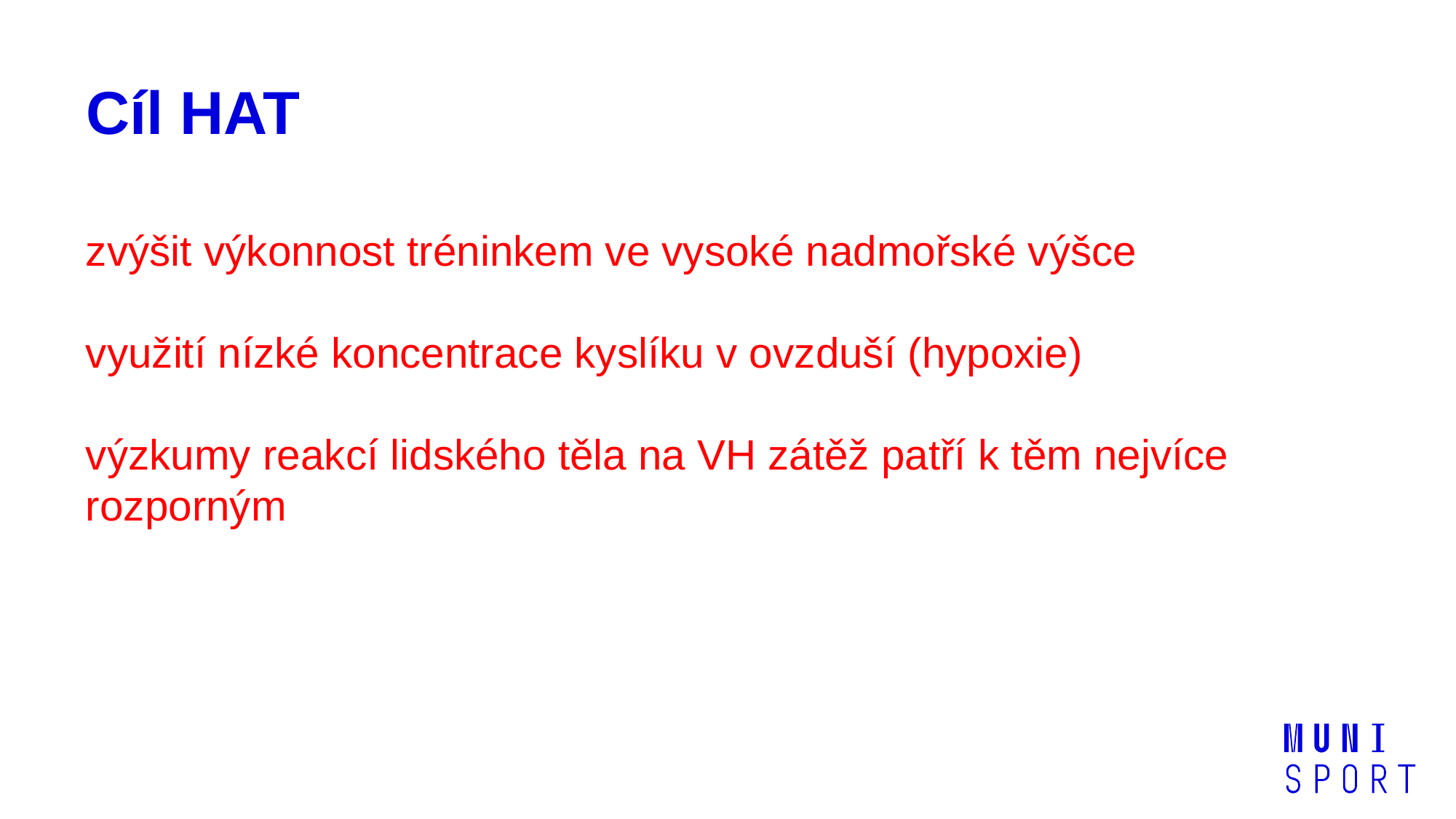

# Cíl HAT
zvýšit výkonnost tréninkem ve vysoké nadmořské výšce

využití nízké koncentrace kyslíku v ovzduší (hypoxie)

výzkumy reakcí lidského těla na VH zátěž patří k těm nejvíce rozporným